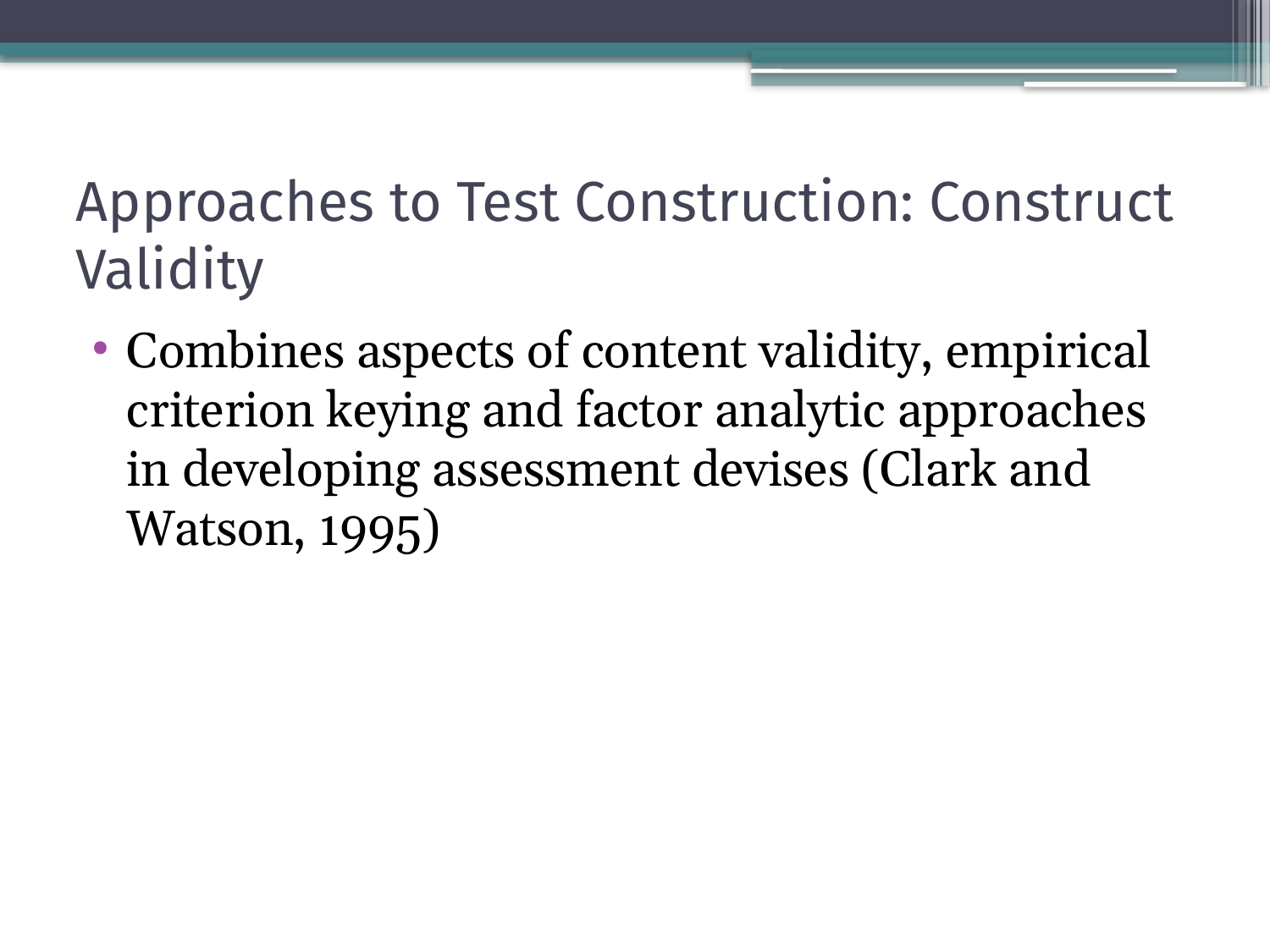

# Approaches to Test Construction: Construct Validity
Combines aspects of content validity, empirical criterion keying and factor analytic approaches in developing assessment devises (Clark and Watson, 1995)